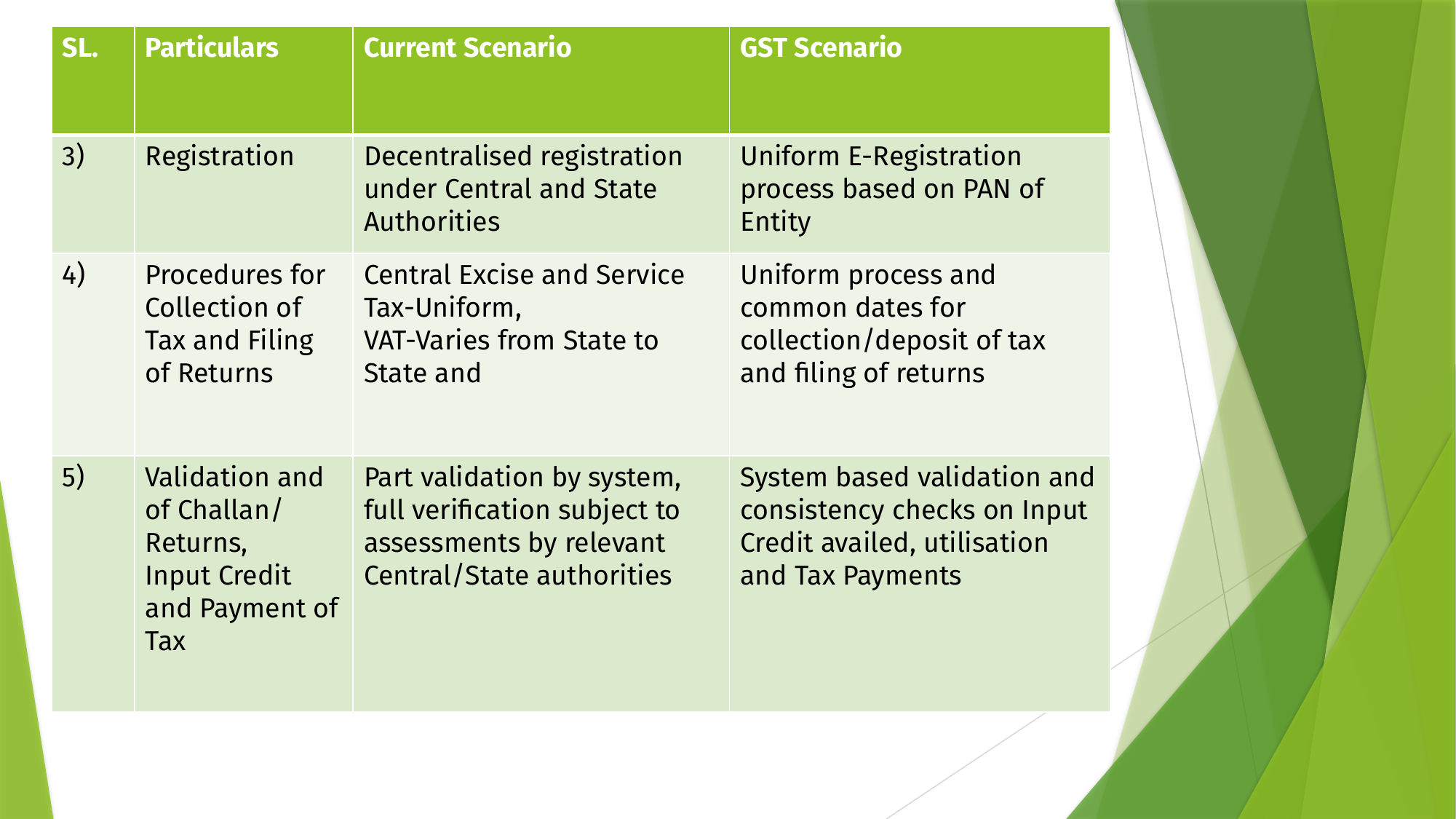

| SL. | Particulars | Current Scenario | GST Scenario |
| --- | --- | --- | --- |
| 3) | Registration | Decentralised registration under Central and State Authorities | Uniform E-Registration process based on PAN of Entity |
| 4) | Procedures for Collection of Tax and Filing of Returns | Central Excise and Service Tax-Uniform, VAT-Varies from State to State and | Uniform process and common dates for collection/deposit of tax and filing of returns |
| 5) | Validation and of Challan/ Returns, Input Credit and Payment of Tax | Part validation by system, full verification subject to assessments by relevant Central/State authorities | System based validation and consistency checks on Input Credit availed, utilisation and Tax Payments |